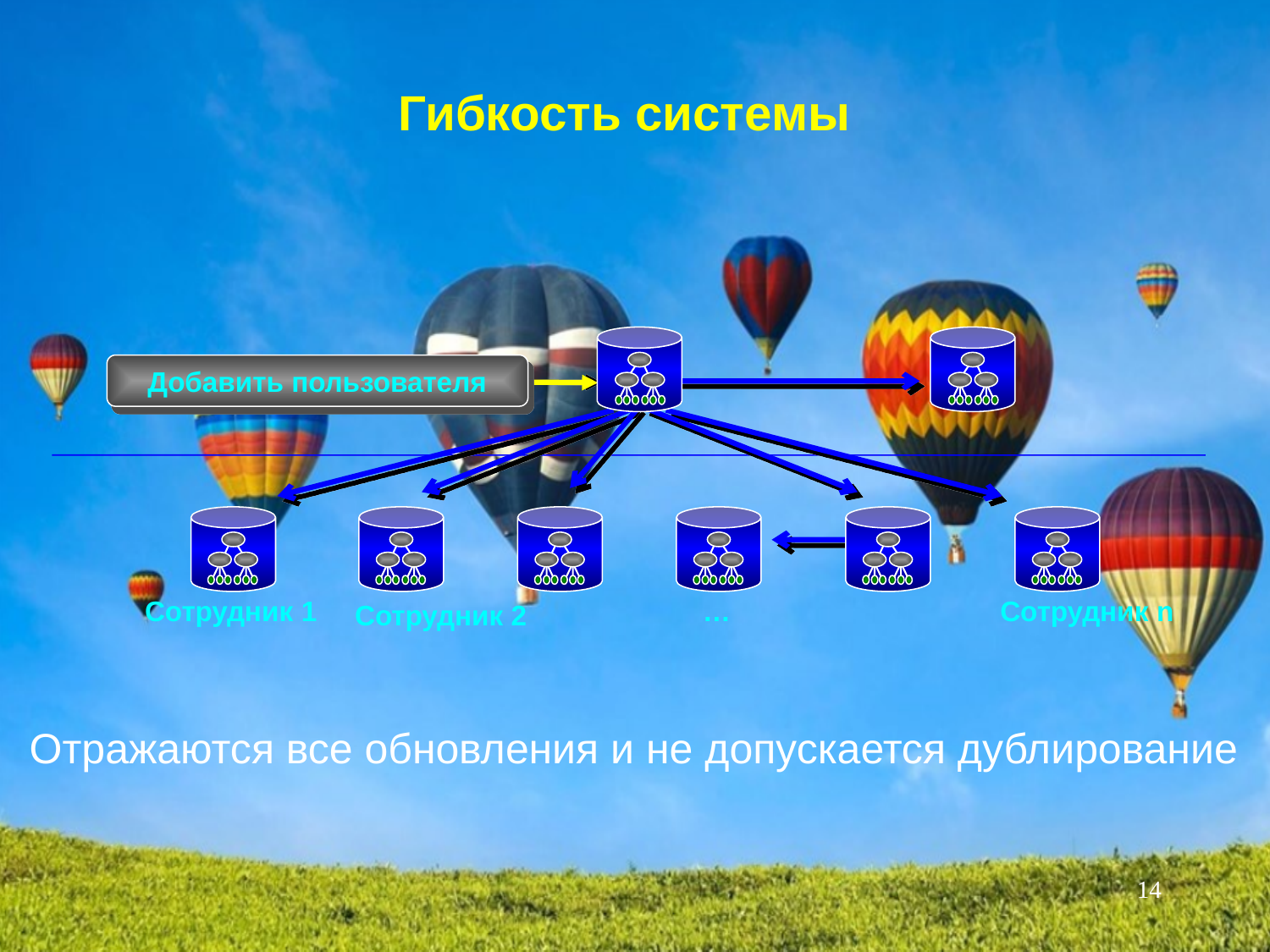

# Гибкость системы

Добавить пользователя

Сотрудник 1
…
Сотрудник n
Сотрудник 2

Отражаются все обновления и не допускается дублирование

14